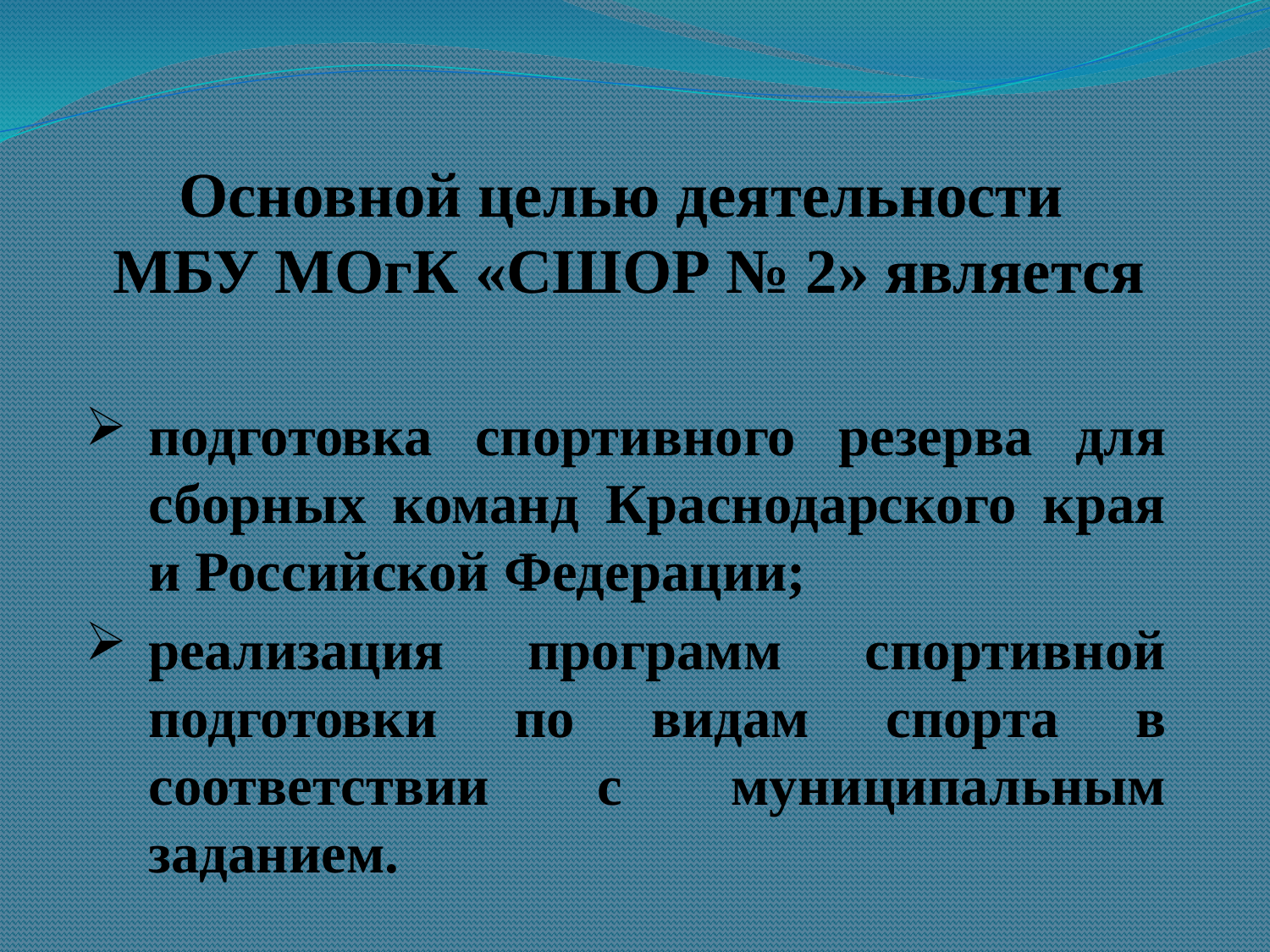

# Основной целью деятельности МБУ МОгК «СШОР № 2» является
подготовка спортивного резерва для сборных команд Краснодарского края и Российской Федерации;
реализация программ спортивной подготовки по видам спорта в соответствии с муниципальным заданием.